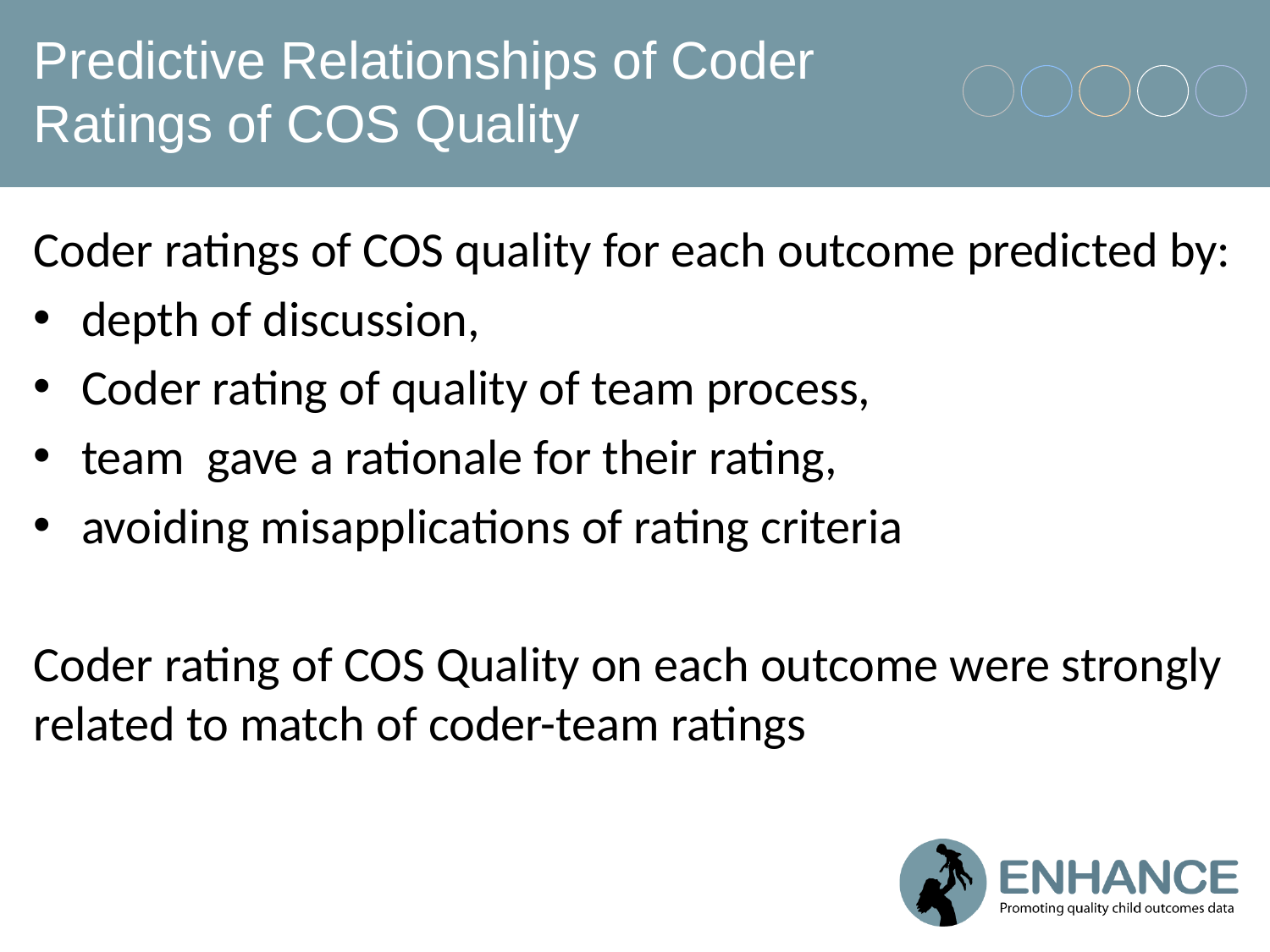

# Predictive Relationships of Coder Ratings of COS Quality
Coder ratings of COS quality for each outcome predicted by:
depth of discussion,
Coder rating of quality of team process,
team  gave a rationale for their rating,
avoiding misapplications of rating criteria

Coder rating of COS Quality on each outcome were strongly related to match of coder-team ratings